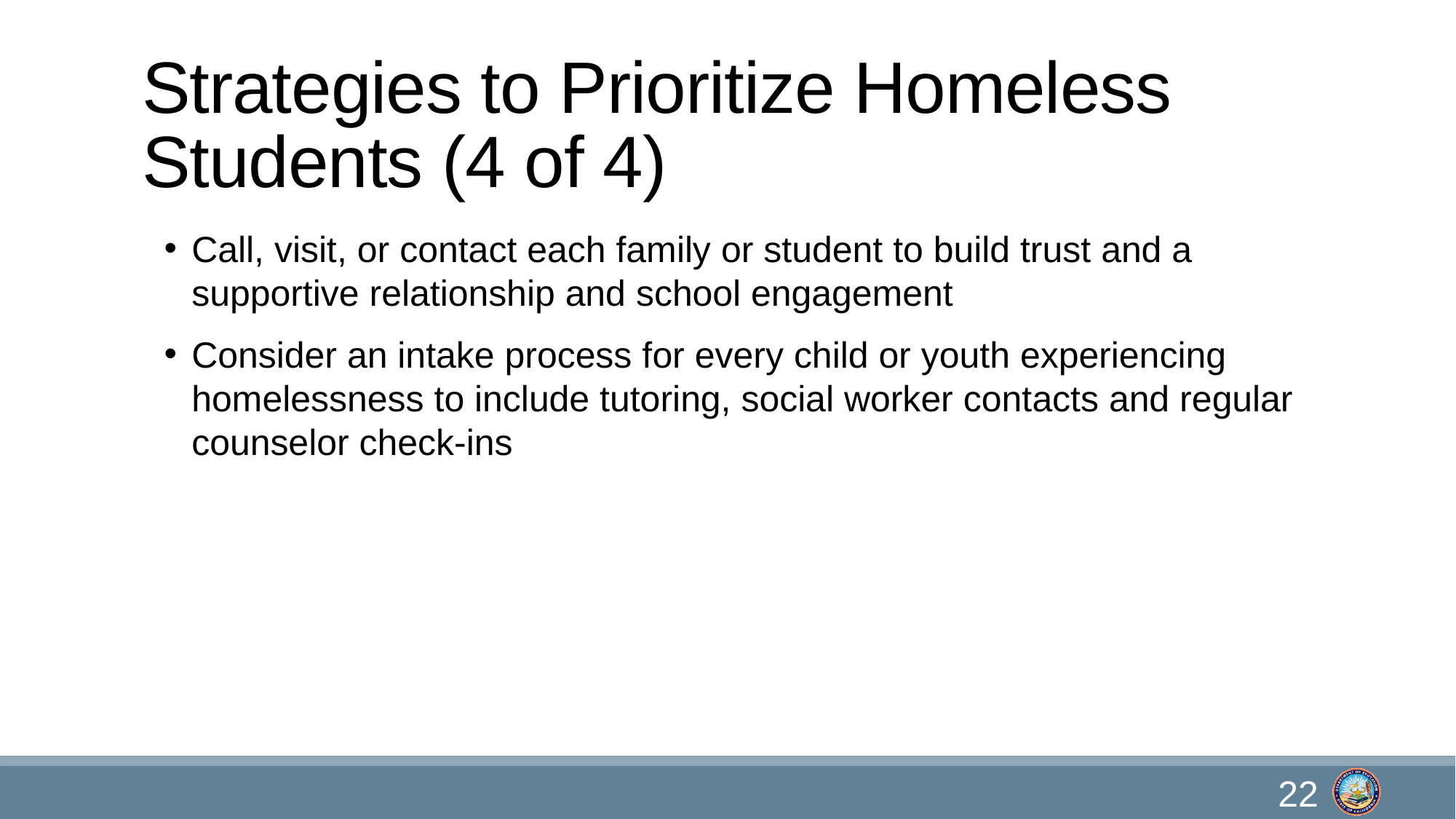

# Strategies to Prioritize Homeless Students (4 of 4)
Call, visit, or contact each family or student to build trust and a supportive relationship and school engagement
Consider an intake process for every child or youth experiencing homelessness to include tutoring, social worker contacts and regular counselor check-ins

22